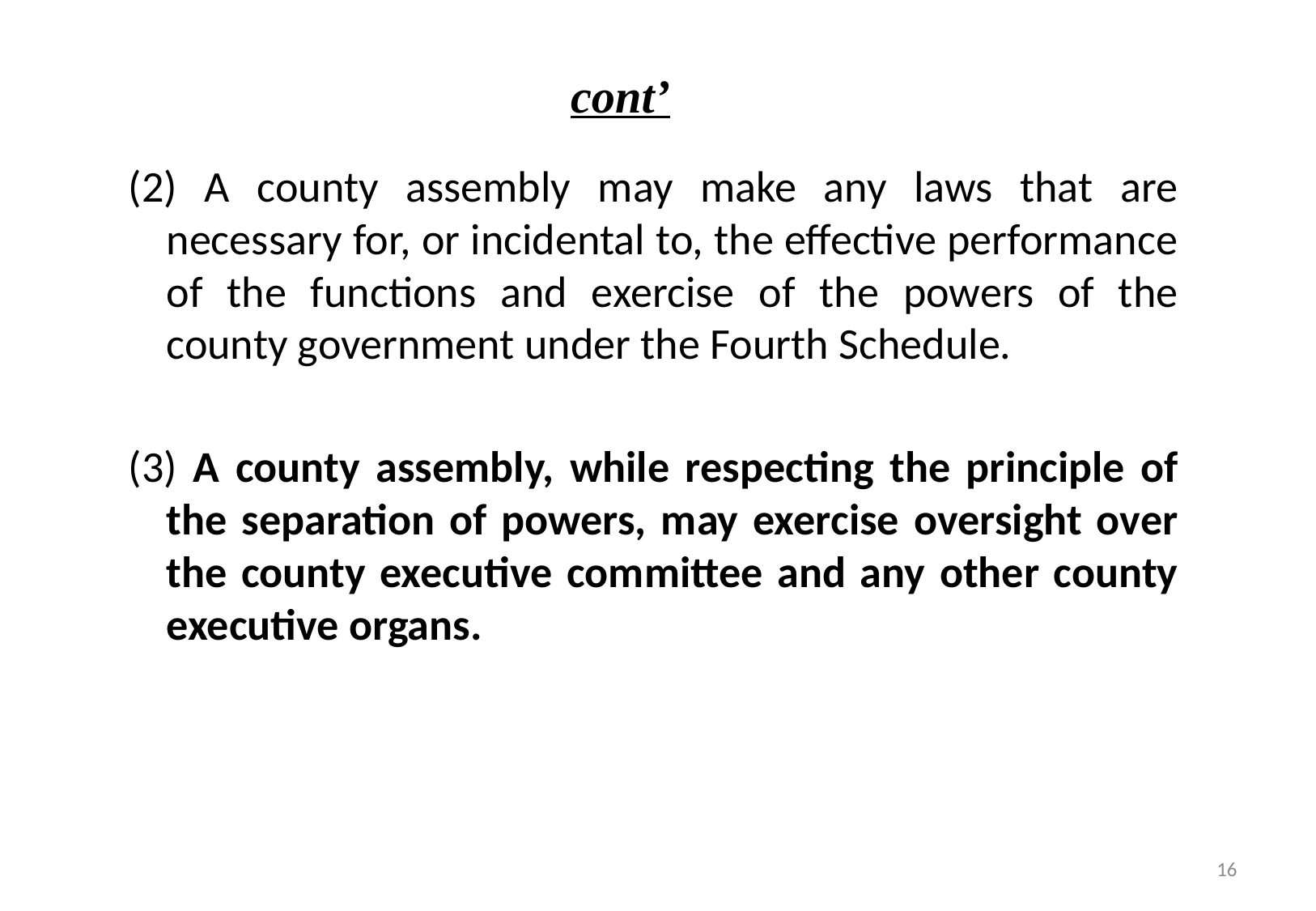

cont’
(2) A county assembly may make any laws that are necessary for, or incidental to, the effective performance of the functions and exercise of the powers of the county government under the Fourth Schedule.

(3) A county assembly, while respecting the principle of the separation of powers, may exercise oversight over the county executive committee and any other county executive organs.

16